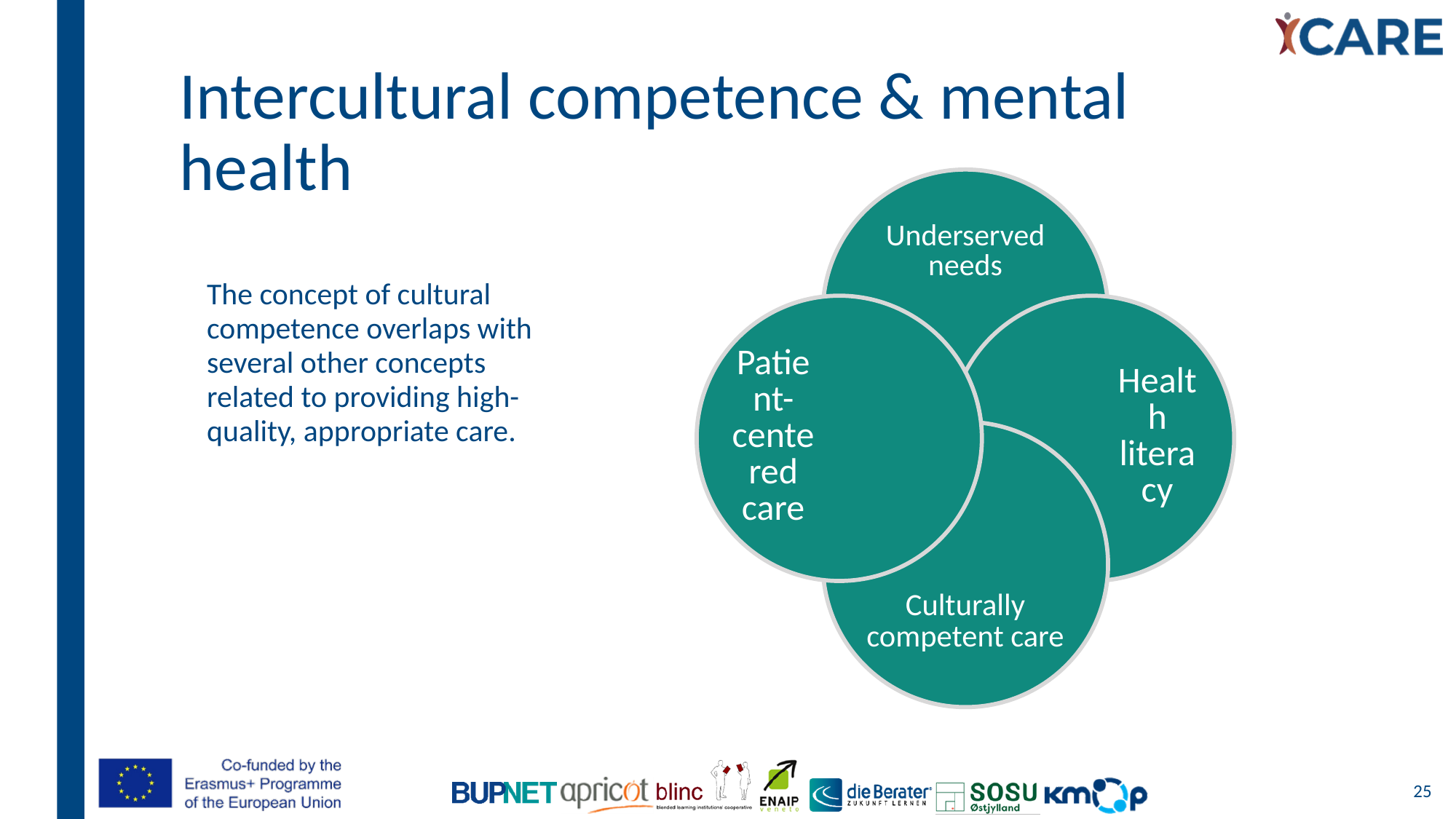

Intercultural competence & mental health
Underserved needs
Culturally competent care
Patient-centered care
Health literacy
The concept of cultural competence overlaps with several other concepts related to providing high-quality, appropriate care.
25